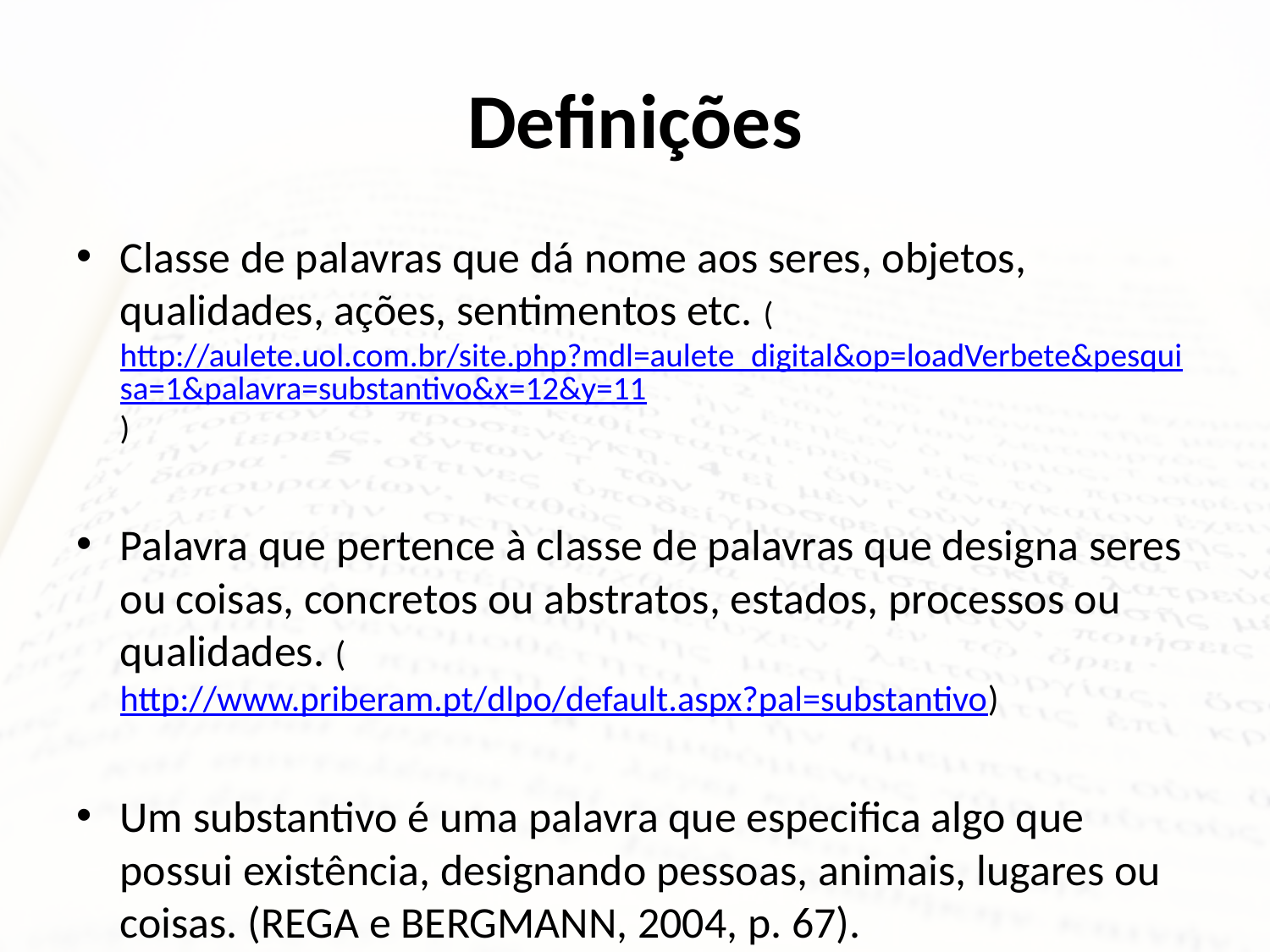

# Definições
Classe de palavras que dá nome aos seres, objetos, qualidades, ações, sentimentos etc. (http://aulete.uol.com.br/site.php?mdl=aulete_digital&op=loadVerbete&pesquisa=1&palavra=substantivo&x=12&y=11)

Palavra que pertence à classe de palavras que designa seres ou coisas, concretos ou abstratos, estados, processos ou qualidades. (http://www.priberam.pt/dlpo/default.aspx?pal=substantivo)

Um substantivo é uma palavra que especifica algo que possui existência, designando pessoas, animais, lugares ou coisas. (REGA e BERGMANN, 2004, p. 67).